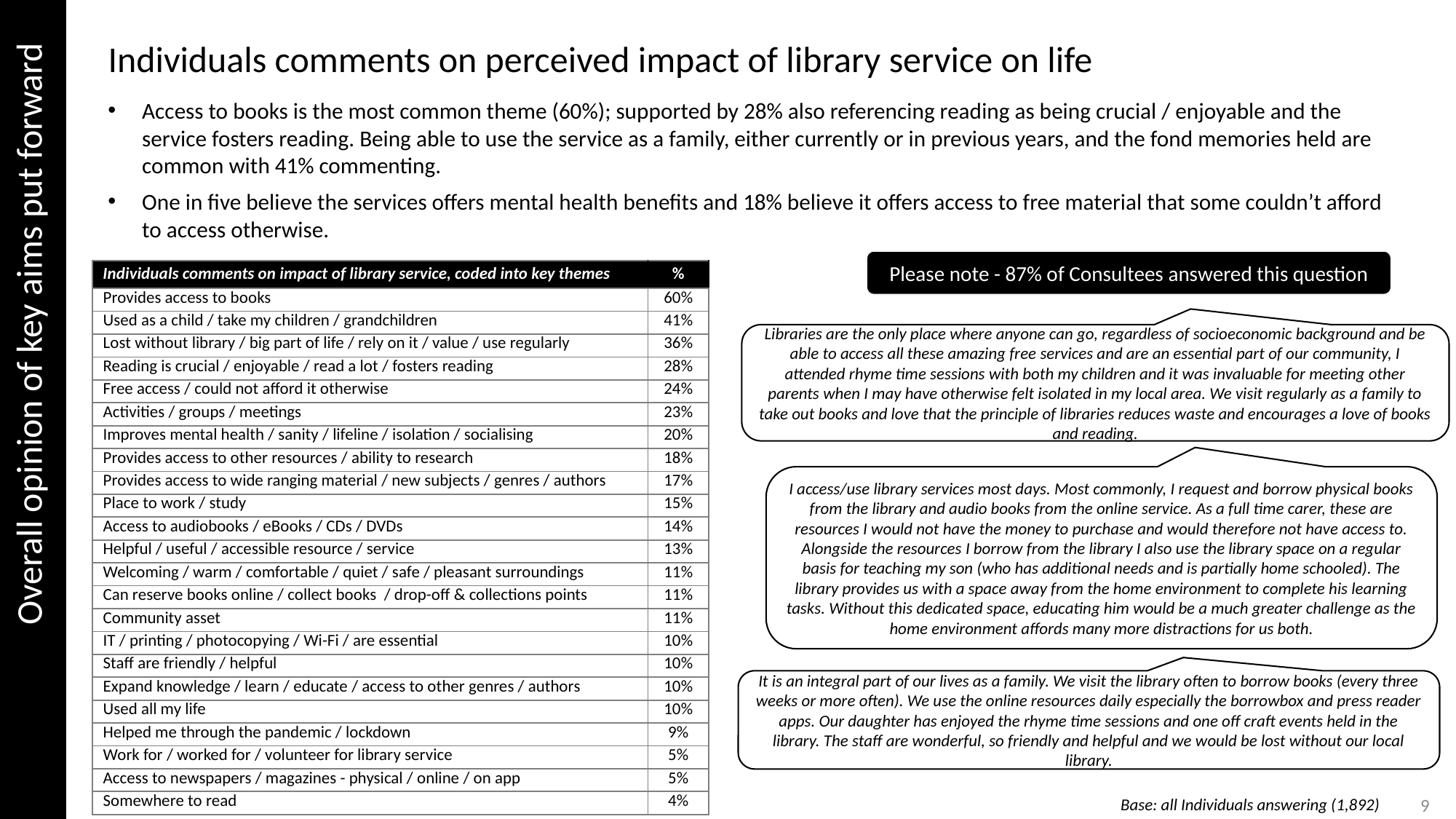

Overall opinion of key aims put forward
Individuals comments on perceived impact of library service on life
Access to books is the most common theme (60%); supported by 28% also referencing reading as being crucial / enjoyable and the service fosters reading. Being able to use the service as a family, either currently or in previous years, and the fond memories held are common with 41% commenting.
One in five believe the services offers mental health benefits and 18% believe it offers access to free material that some couldn’t afford to access otherwise.
Please note - 87% of Consultees answered this question
| Individuals comments on impact of library service, coded into key themes | % |
| --- | --- |
| Provides access to books | 60% |
| Used as a child / take my children / grandchildren | 41% |
| Lost without library / big part of life / rely on it / value / use regularly | 36% |
| Reading is crucial / enjoyable / read a lot / fosters reading | 28% |
| Free access / could not afford it otherwise | 24% |
| Activities / groups / meetings | 23% |
| Improves mental health / sanity / lifeline / isolation / socialising | 20% |
| Provides access to other resources / ability to research | 18% |
| Provides access to wide ranging material / new subjects / genres / authors | 17% |
| Place to work / study | 15% |
| Access to audiobooks / eBooks / CDs / DVDs | 14% |
| Helpful / useful / accessible resource / service | 13% |
| Welcoming / warm / comfortable / quiet / safe / pleasant surroundings | 11% |
| Can reserve books online / collect books / drop-off & collections points | 11% |
| Community asset | 11% |
| IT / printing / photocopying / Wi-Fi / are essential | 10% |
| Staff are friendly / helpful | 10% |
| Expand knowledge / learn / educate / access to other genres / authors | 10% |
| Used all my life | 10% |
| Helped me through the pandemic / lockdown | 9% |
| Work for / worked for / volunteer for library service | 5% |
| Access to newspapers / magazines - physical / online / on app | 5% |
| Somewhere to read | 4% |
Libraries are the only place where anyone can go, regardless of socioeconomic background and be able to access all these amazing free services and are an essential part of our community, I attended rhyme time sessions with both my children and it was invaluable for meeting other parents when I may have otherwise felt isolated in my local area. We visit regularly as a family to take out books and love that the principle of libraries reduces waste and encourages a love of books and reading.
I access/use library services most days. Most commonly, I request and borrow physical books from the library and audio books from the online service. As a full time carer, these are resources I would not have the money to purchase and would therefore not have access to. Alongside the resources I borrow from the library I also use the library space on a regular basis for teaching my son (who has additional needs and is partially home schooled). The library provides us with a space away from the home environment to complete his learning tasks. Without this dedicated space, educating him would be a much greater challenge as the home environment affords many more distractions for us both.
It is an integral part of our lives as a family. We visit the library often to borrow books (every three weeks or more often). We use the online resources daily especially the borrowbox and press reader apps. Our daughter has enjoyed the rhyme time sessions and one off craft events held in the library. The staff are wonderful, so friendly and helpful and we would be lost without our local library.
Base: all Individuals answering (1,892)
9